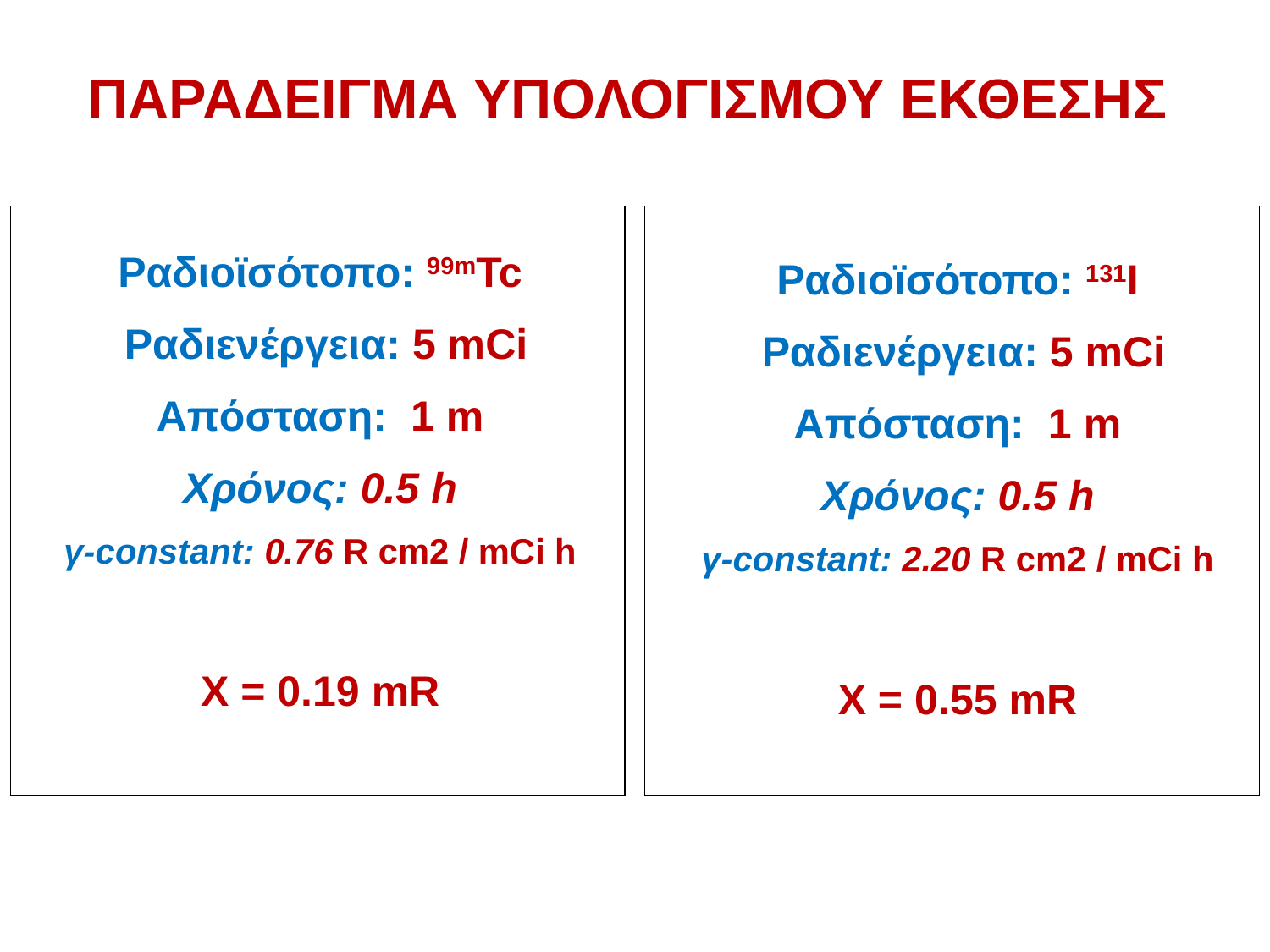

ΠΑΡΑΔΕΙΓΜΑ ΥΠΟΛΟΓΙΣΜΟΥ ΕΚΘΕΣΗΣ

Ραδιοϊσότοπο: 99mTc
 Ραδιενέργεια: 5 mCi
Απόσταση:  1 m
Χρόνος: 0.5 h
γ-constant: 0.76 R cm2 / mCi h

Χ = 0.19 mR
Ραδιοϊσότοπο: 131I
 Ραδιενέργεια: 5 mCi
Απόσταση:  1 m
Χρόνος: 0.5 h
γ-constant: 2.20 R cm2 / mCi h

Χ = 0.55 mR